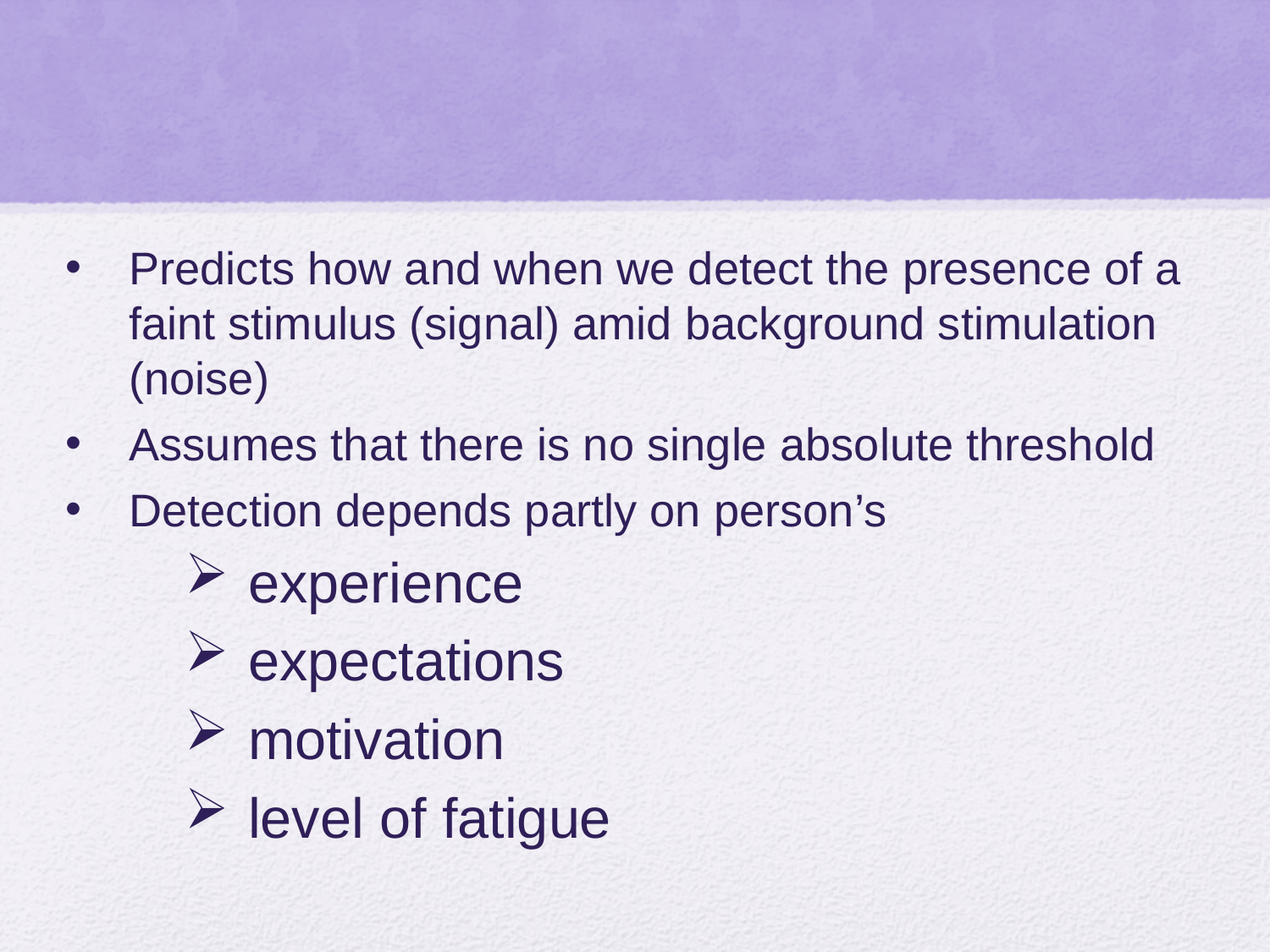

# Signal Detection Theory
Predicts how and when we detect the presence of a faint stimulus (signal) amid background stimulation (noise)
Assumes that there is no single absolute threshold
Detection depends partly on person’s
experience
expectations
motivation
level of fatigue